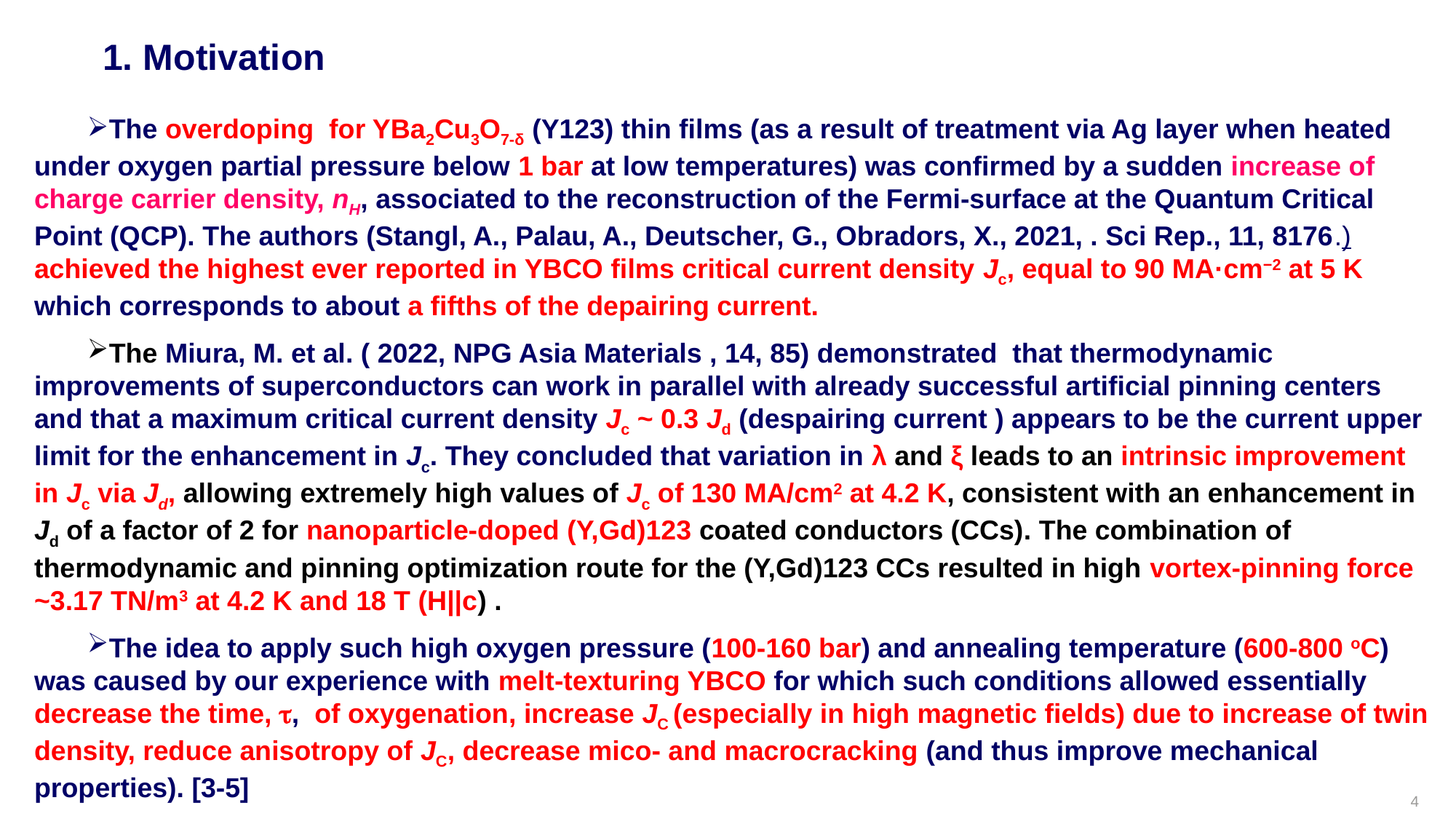

1. Motivation
The overdoping  for YBa2Cu3O7-δ (Y123) thin films (as a result of treatment via Ag layer when heated under oxygen partial pressure below 1 bar at low temperatures) was confirmed by a sudden increase of charge carrier density, nH, associated to the reconstruction of the Fermi-surface at the Quantum Critical Point (QCP). The authors (Stangl, A., Palau, A., Deutscher, G., Obradors, X., 2021, . Sci Rep., 11, 8176.) achieved the highest ever reported in YBCO films critical current density Jc, equal to 90 MA·cm−2 at 5 K which corresponds to about a fifths of the depairing current.

The Miura, M. et al. ( 2022, NPG Asia Materials , 14, 85) demonstrated  that thermodynamic improvements of superconductors can work in parallel with already successful artificial pinning centers and that a maximum critical current density Jc ~ 0.3 Jd (despairing current ) appears to be the current upper limit for the enhancement in Jc. They concluded that variation in λ and ξ leads to an intrinsic improvement in Jc via Jd, allowing extremely high values of Jc of 130 MA/cm2 at 4.2 K, consistent with an enhancement in Jd of a factor of 2 for nanoparticle-doped (Y,Gd)123 coated conductors (CCs). The combination of thermodynamic and pinning optimization route for the (Y,Gd)123 CCs resulted in high vortex-pinning force ~3.17 TN/m3 at 4.2 K and 18 T (H||c) .

The idea to apply such high oxygen pressure (100-160 bar) and annealing temperature (600-800 oC) was caused by our experience with melt-texturing YBCO for which such conditions allowed essentially decrease the time, τ,  of oxygenation, increase JC (especially in high magnetic fields) due to increase of twin density, reduce anisotropy of JC, decrease mico- and macrocracking (and thus improve mechanical properties). [3-5]

4